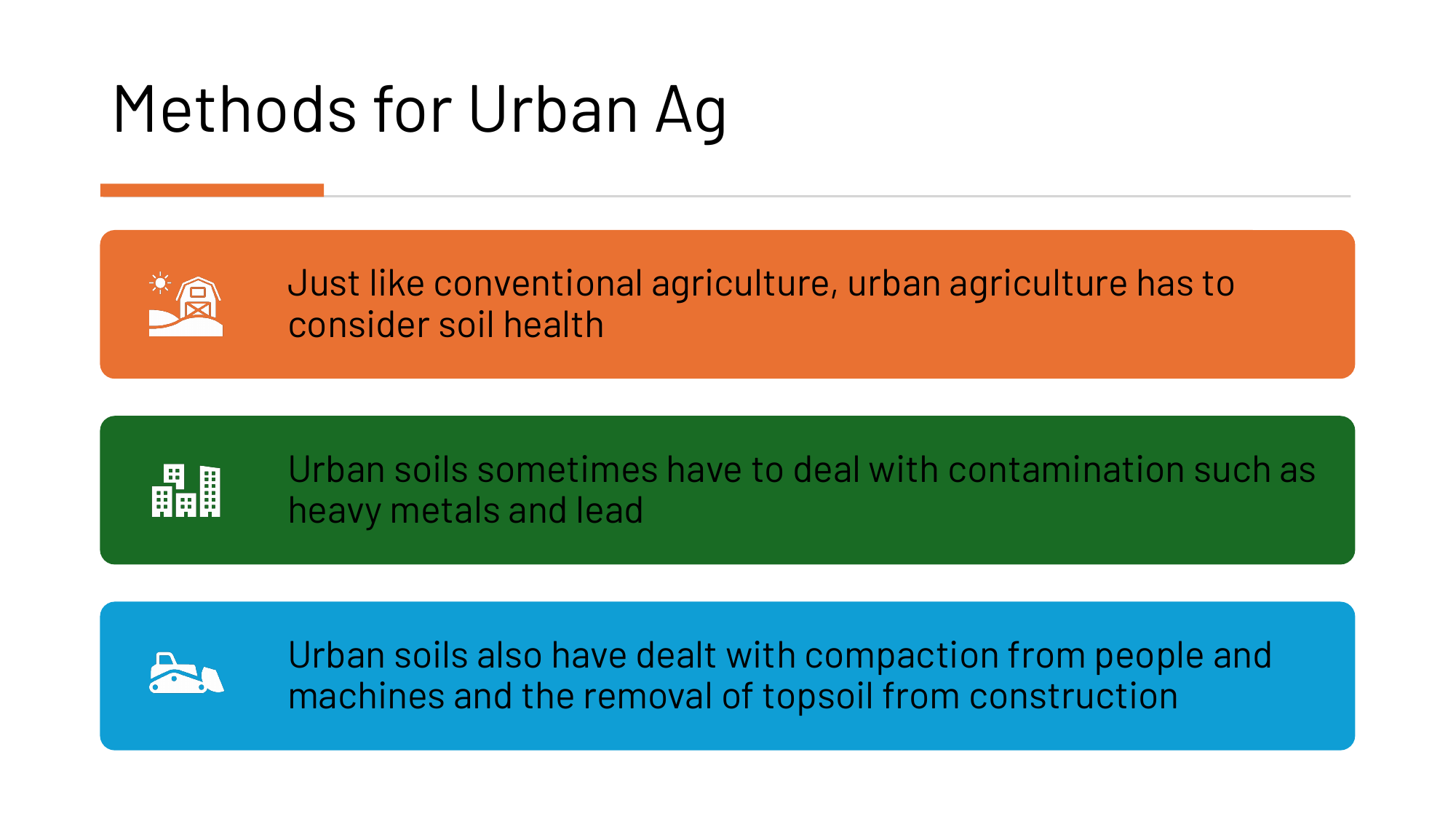

# Methods for Urban Ag

Just like conventional agriculture, urban agriculture has to consider soil health
Urban soils sometimes have to deal with contamination such as heavy metals and lead
Urban soils also have dealt with compaction from people and machines and the removal of topsoil from construction